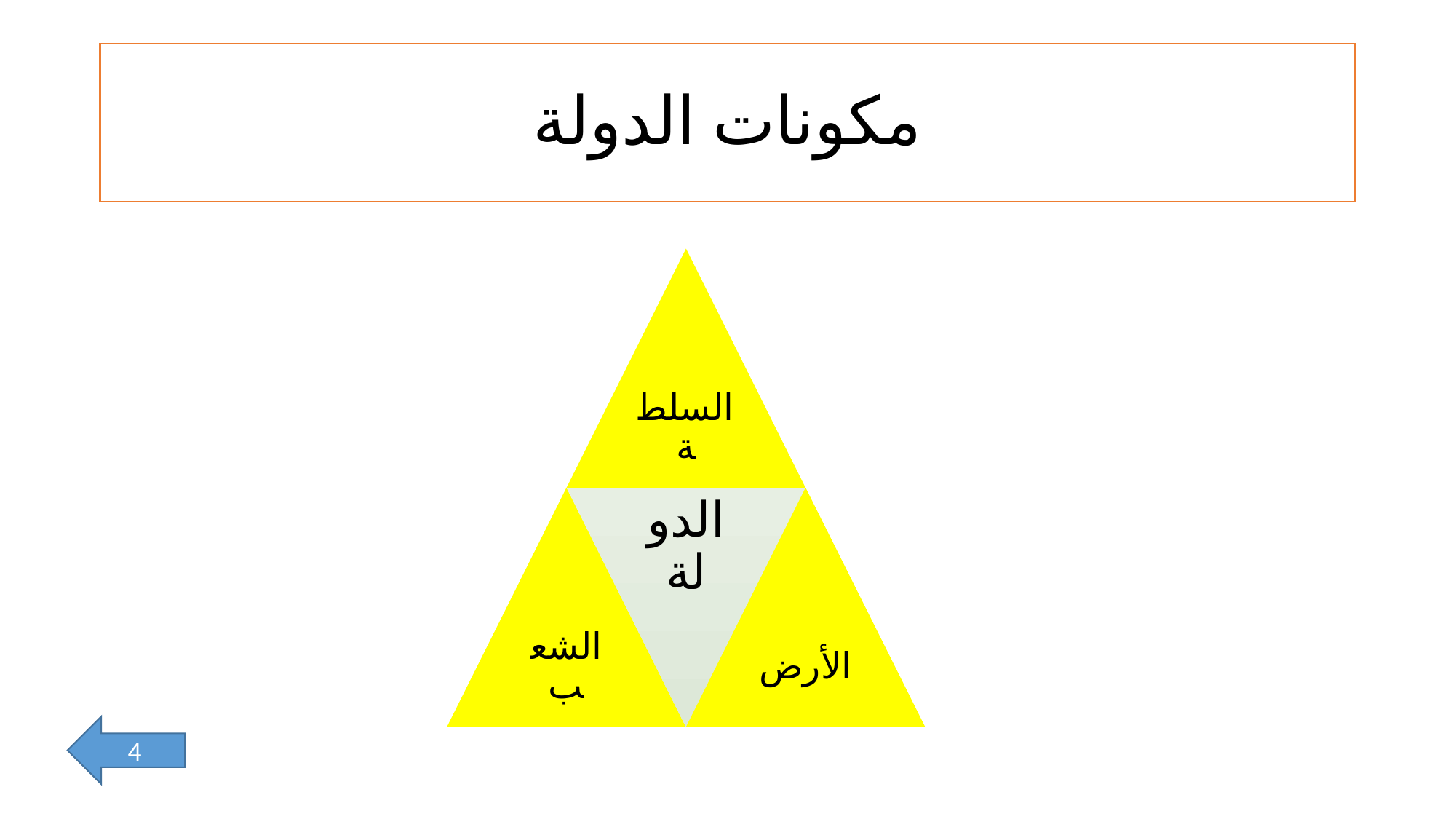

# مكونات الدولة
السلطة
الشعب
الدولة
الأرض
4